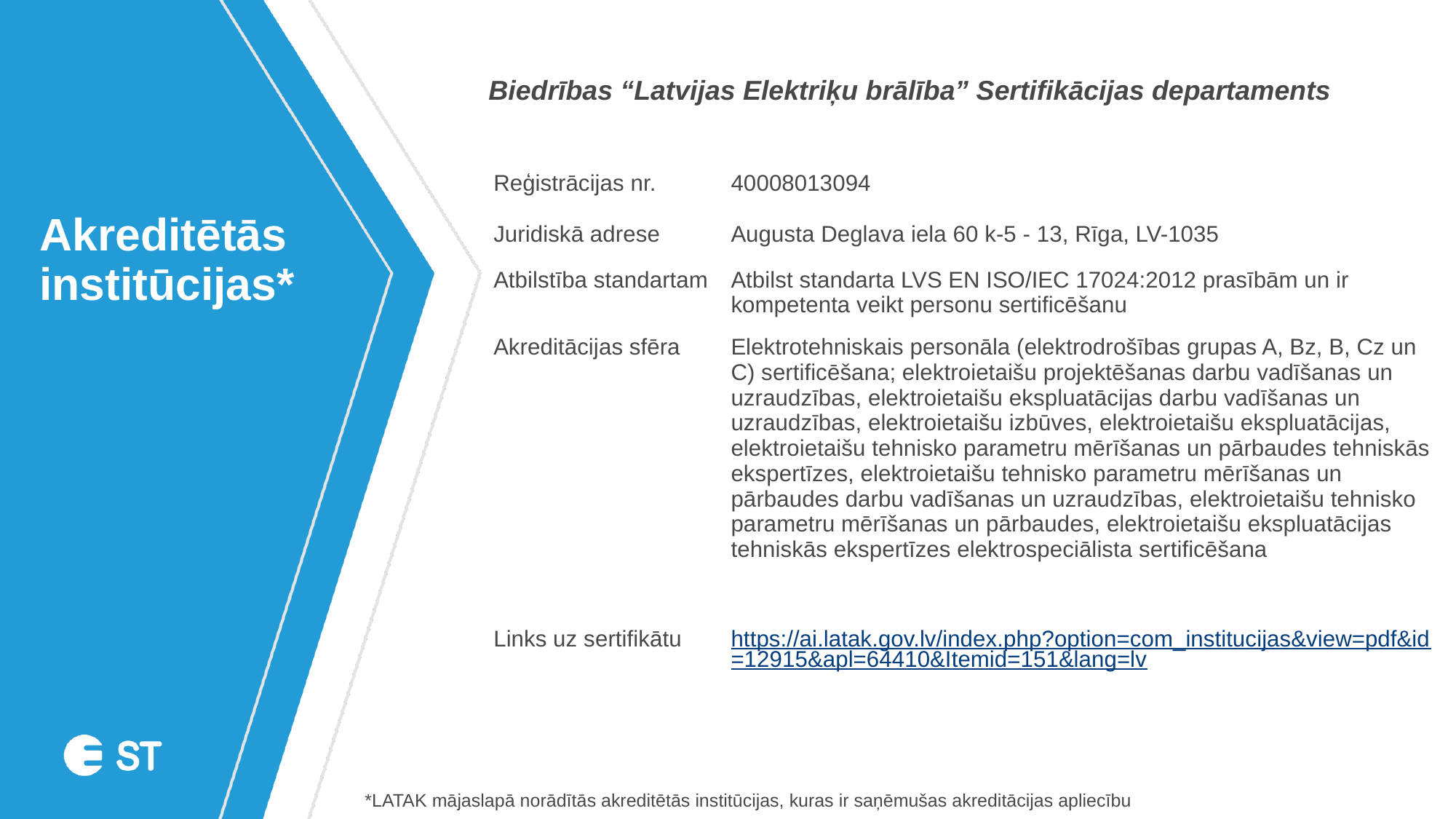

Biedrības “Latvijas Elektriķu brālība” Sertifikācijas departaments
| Reģistrācijas nr. | 40008013094 |
| --- | --- |
| Juridiskā adrese | Augusta Deglava iela 60 k-5 - 13, Rīga, LV-1035 |
| Atbilstība standartam | Atbilst standarta LVS EN ISO/IEC 17024:2012 prasībām un ir kompetenta veikt personu sertificēšanu |
| Akreditācijas sfēra | Elektrotehniskais personāla (elektrodrošības grupas A, Bz, B, Cz un C) sertificēšana; elektroietaišu projektēšanas darbu vadīšanas un uzraudzības, elektroietaišu ekspluatācijas darbu vadīšanas un uzraudzības, elektroietaišu izbūves, elektroietaišu ekspluatācijas, elektroietaišu tehnisko parametru mērīšanas un pārbaudes tehniskās ekspertīzes, elektroietaišu tehnisko parametru mērīšanas un pārbaudes darbu vadīšanas un uzraudzības, elektroietaišu tehnisko parametru mērīšanas un pārbaudes, elektroietaišu ekspluatācijas tehniskās ekspertīzes elektrospeciālista sertificēšana |
| Links uz sertifikātu | https://ai.latak.gov.lv/index.php?option=com\_institucijas&view=pdf&id=12915&apl=64410&Itemid=151&lang=lv |
# Akreditētās institūcijas*
*LATAK mājaslapā norādītās akreditētās institūcijas, kuras ir saņēmušas akreditācijas apliecību